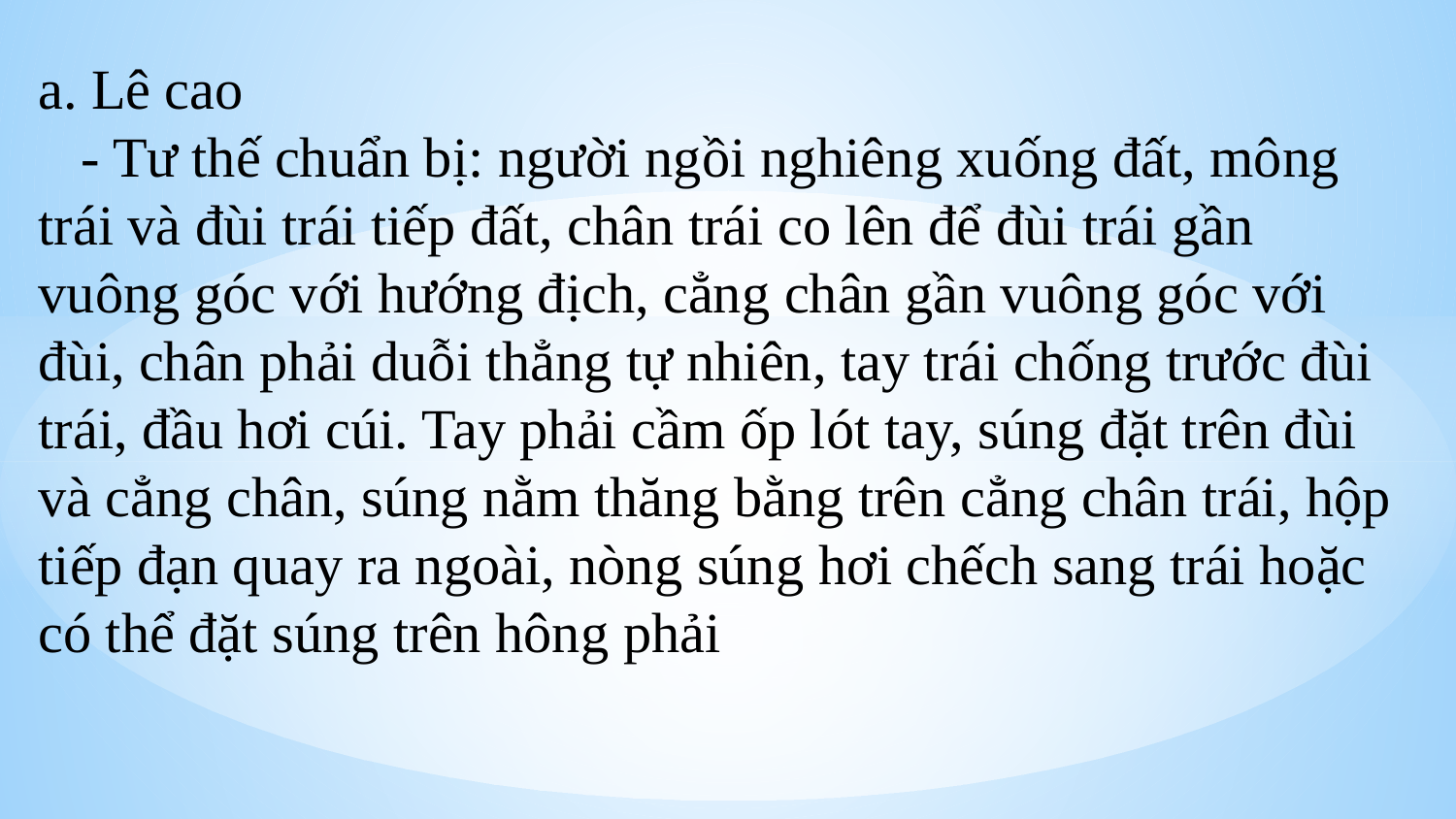

a. Lê cao
   - Tư thế chuẩn bị: người ngồi nghiêng xuống đất, mông trái và đùi trái tiếp đất, chân trái co lên để đùi trái gần vuông góc với hướng địch, cẳng chân gần vuông góc với đùi, chân phải duỗi thẳng tự nhiên, tay trái chống trước đùi trái, đầu hơi cúi. Tay phải cầm ốp lót tay, súng đặt trên đùi và cẳng chân, súng nằm thăng bằng trên cẳng chân trái, hộp tiếp đạn quay ra ngoài, nòng súng hơi chếch sang trái hoặc có thể đặt súng trên hông phải